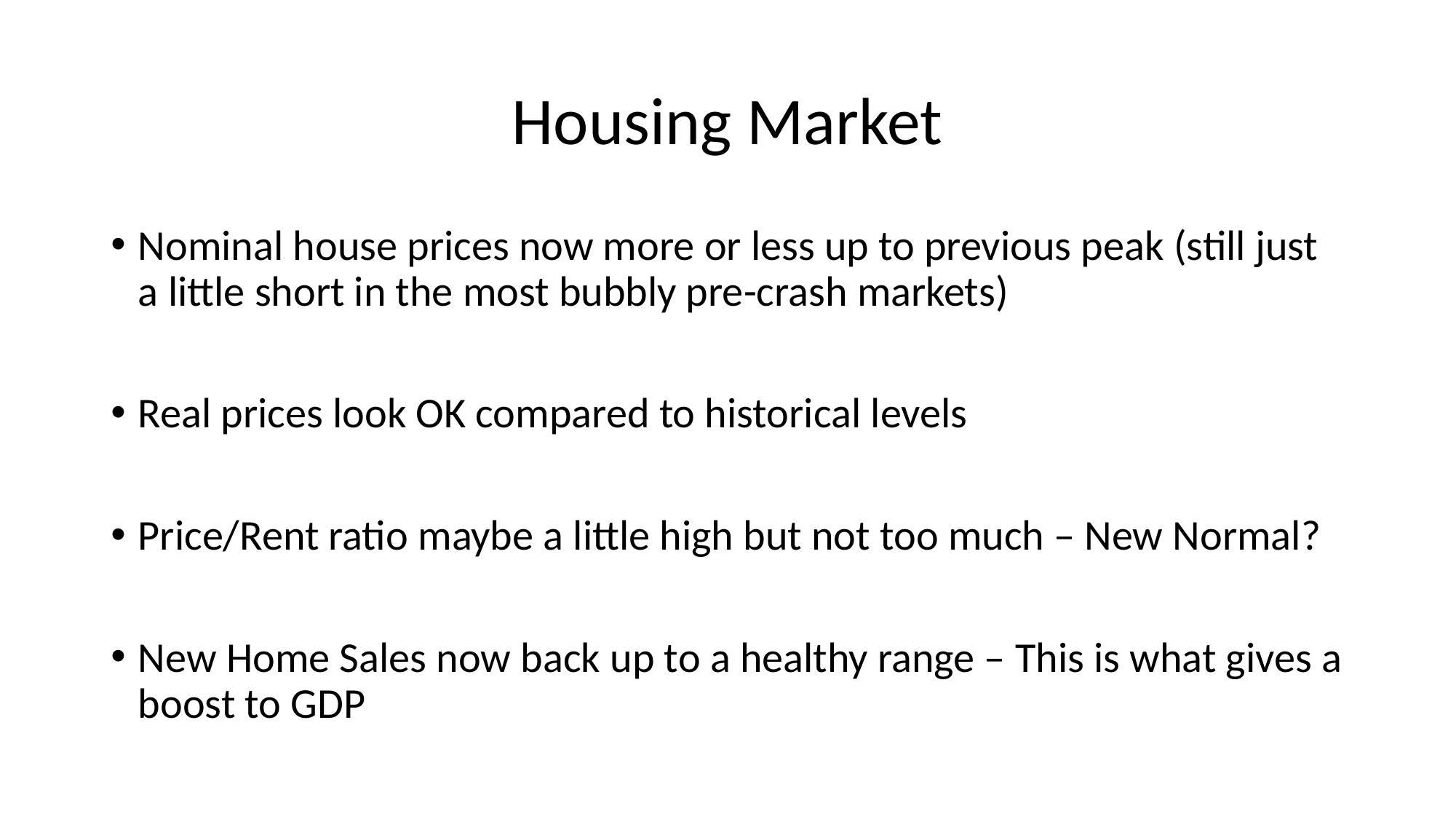

# Housing Market
Nominal house prices now more or less up to previous peak (still just a little short in the most bubbly pre-crash markets)

Real prices look OK compared to historical levels

Price/Rent ratio maybe a little high but not too much – New Normal?

New Home Sales now back up to a healthy range – This is what gives a boost to GDP